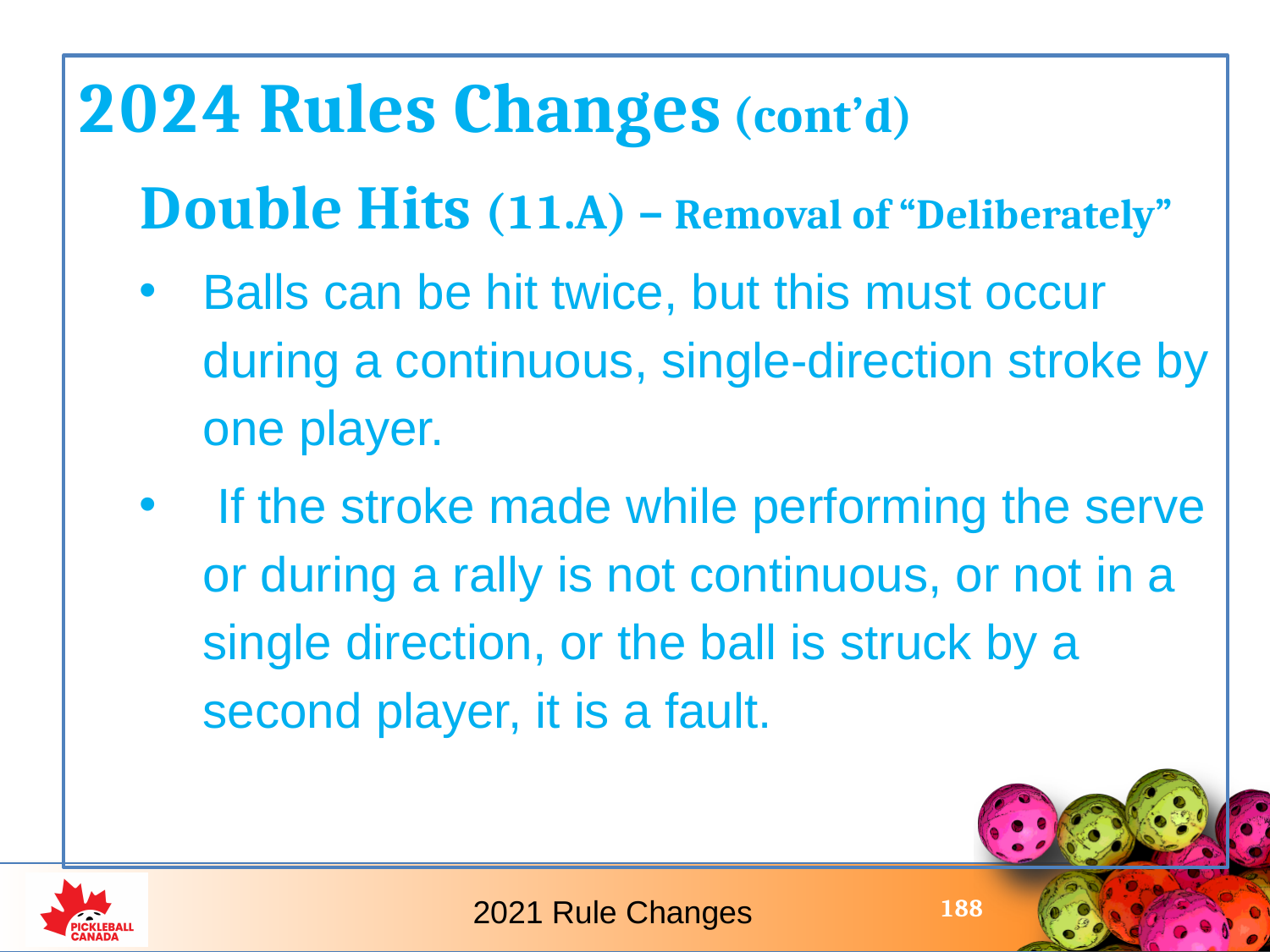

2024 Rules Changes (cont’d)
Double Hits (11.A) – Removal of “Deliberately”
Balls can be hit twice, but this must occur during a continuous, single-direction stroke by one player.
 If the stroke made while performing the serve or during a rally is not continuous, or not in a single direction, or the ball is struck by a second player, it is a fault.